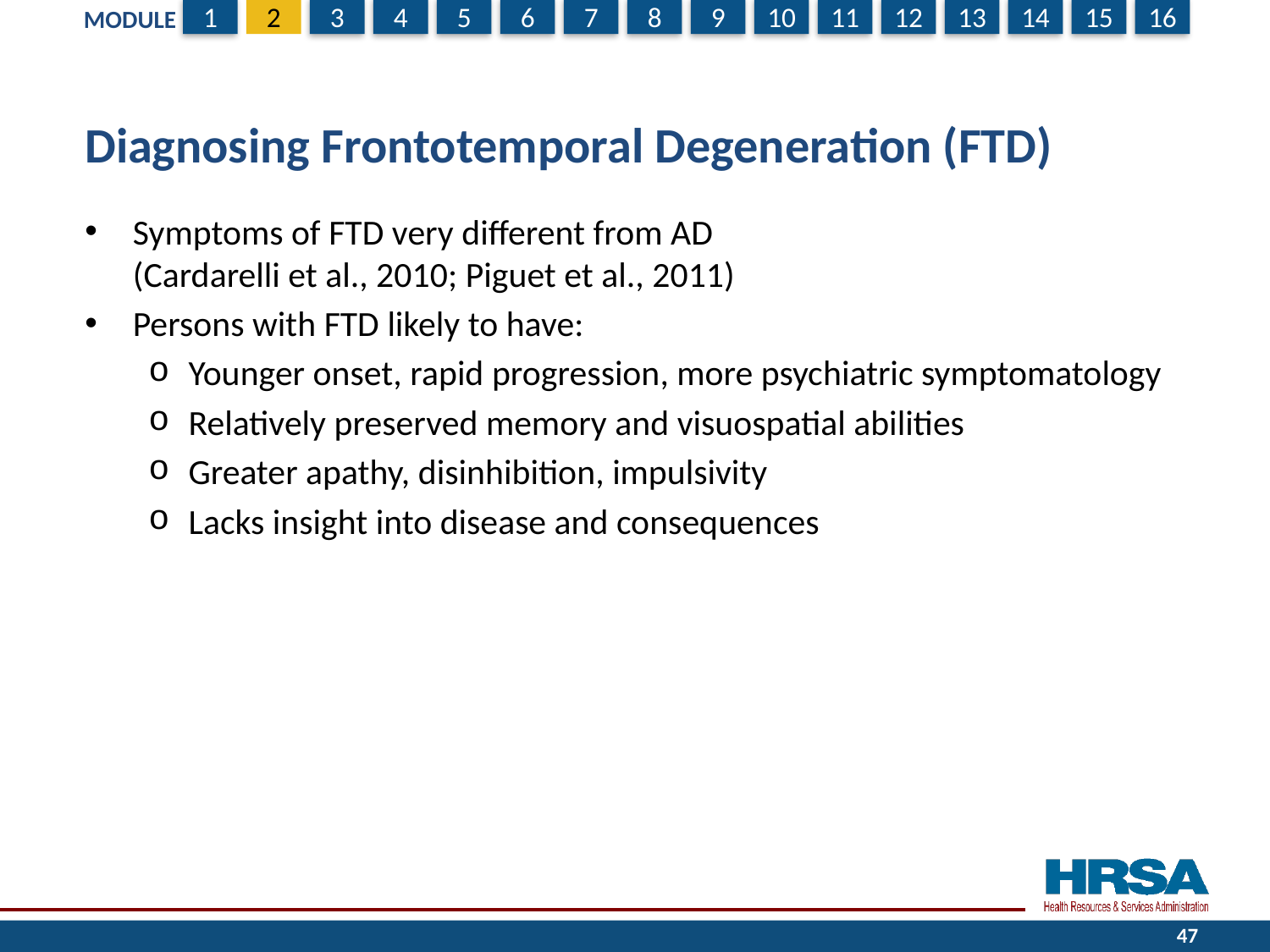

# Diagnosing Frontotemporal Degeneration (FTD)
Symptoms of FTD very different from AD
(Cardarelli et al., 2010; Piguet et al., 2011)
Persons with FTD likely to have:
Younger onset, rapid progression, more psychiatric symptomatology
Relatively preserved memory and visuospatial abilities
Greater apathy, disinhibition, impulsivity
Lacks insight into disease and consequences